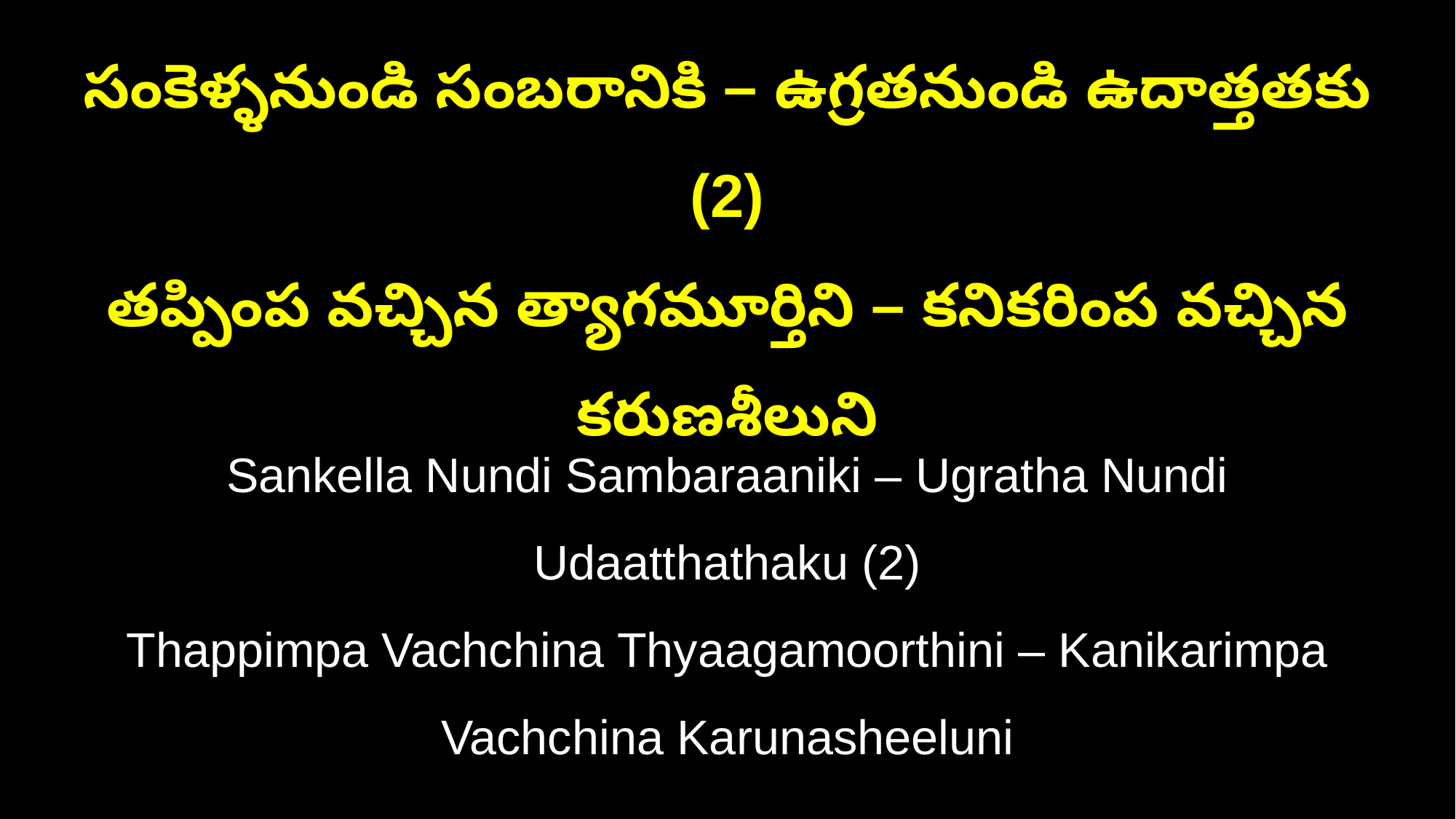

సంకెళ్ళనుండి సంబరానికి – ఉగ్రతనుండి ఉదాత్తతకు (2)
తప్పింప వచ్చిన త్యాగమూర్తిని – కనికరింప వచ్చిన కరుణశీలుని
Sankella Nundi Sambaraaniki – Ugratha Nundi Udaatthathaku (2)
Thappimpa Vachchina Thyaagamoorthini – Kanikarimpa Vachchina Karunasheeluni